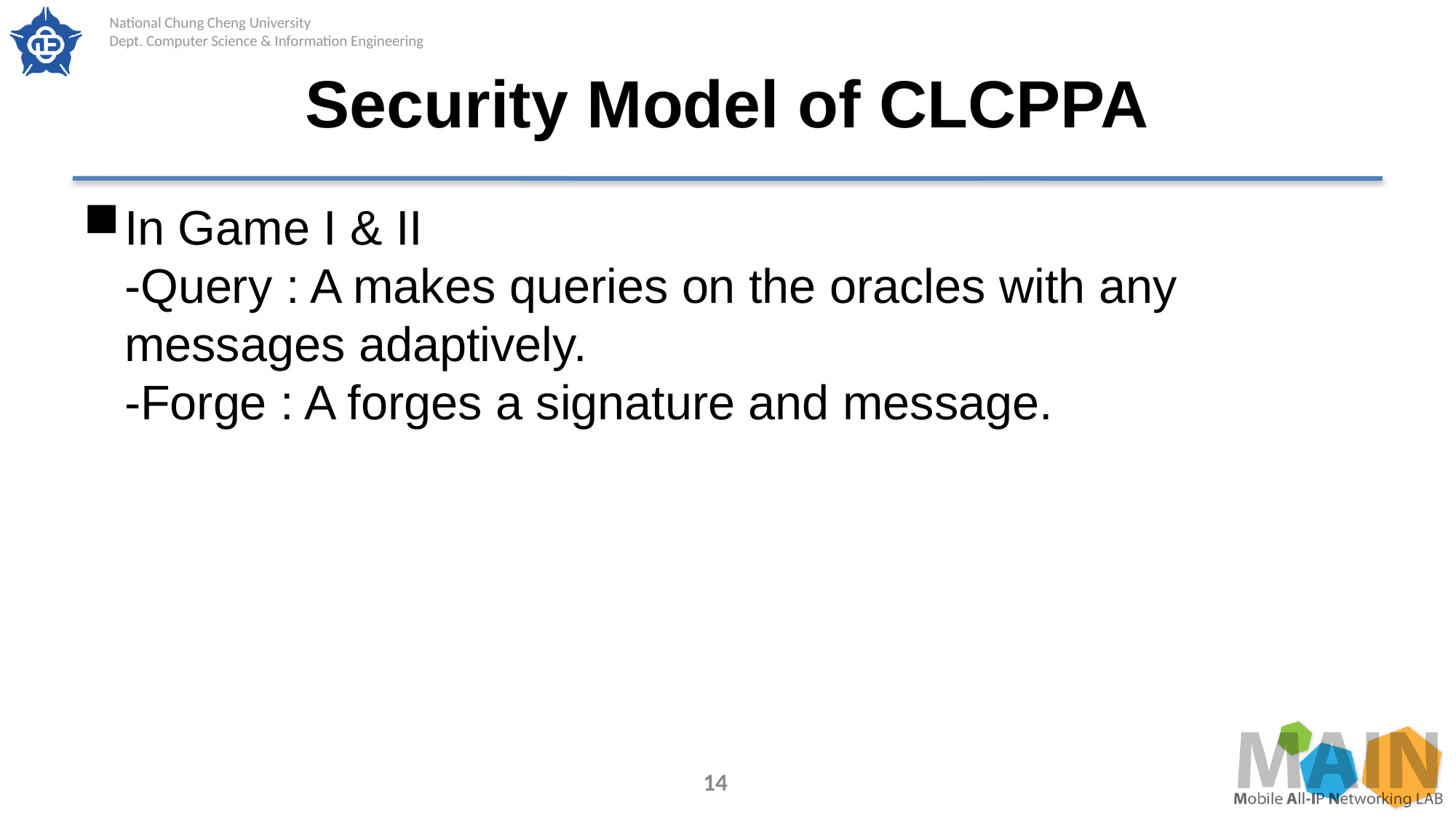

# Security Model of CLCPPA
In Game I & II
-Query : A makes queries on the oracles with any messages adaptively.
-Forge : A forges a signature and message.

14